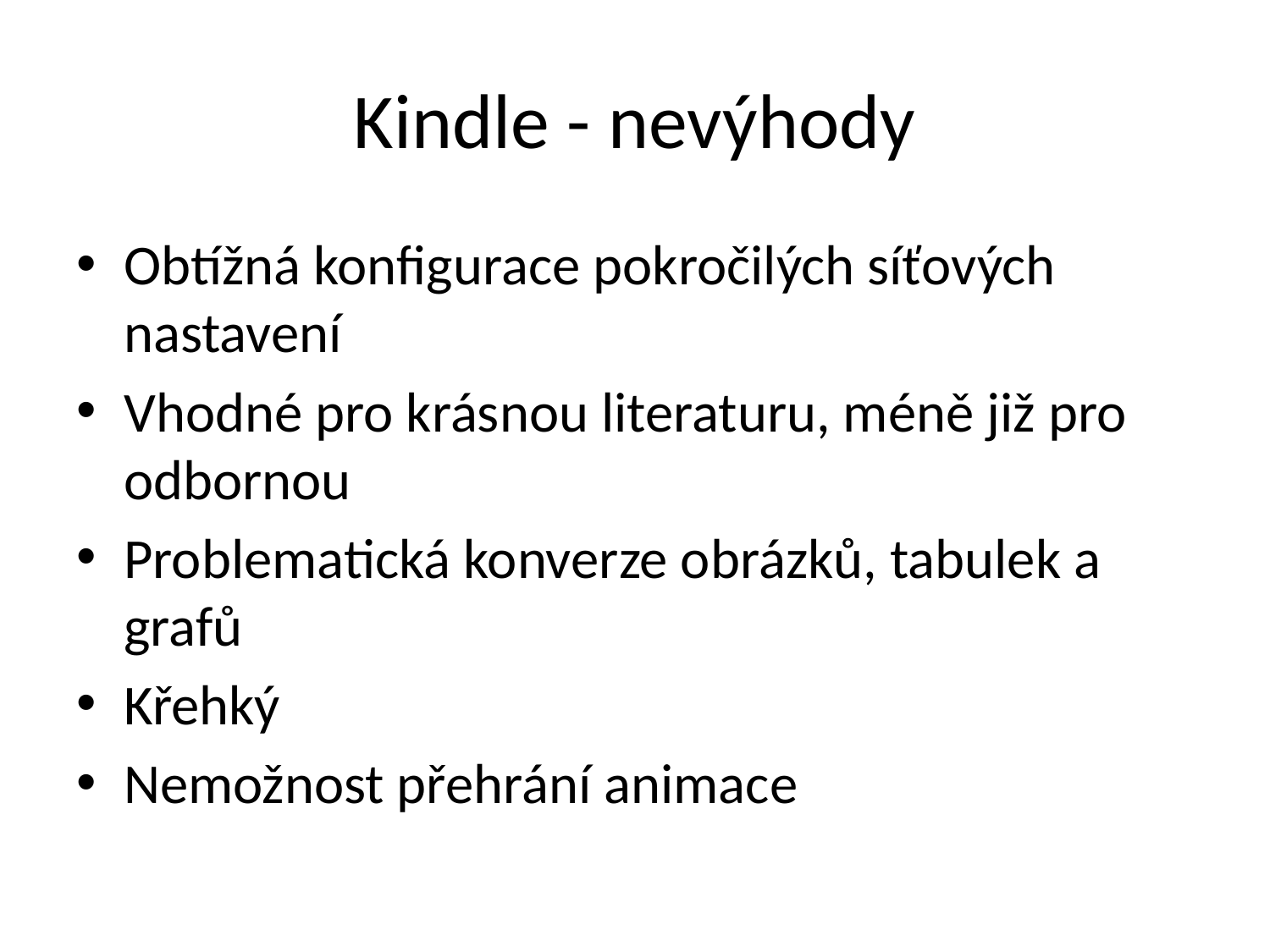

# Kindle - nevýhody
Obtížná konfigurace pokročilých síťových nastavení
Vhodné pro krásnou literaturu, méně již pro odbornou
Problematická konverze obrázků, tabulek a  grafů
Křehký
Nemožnost přehrání animace